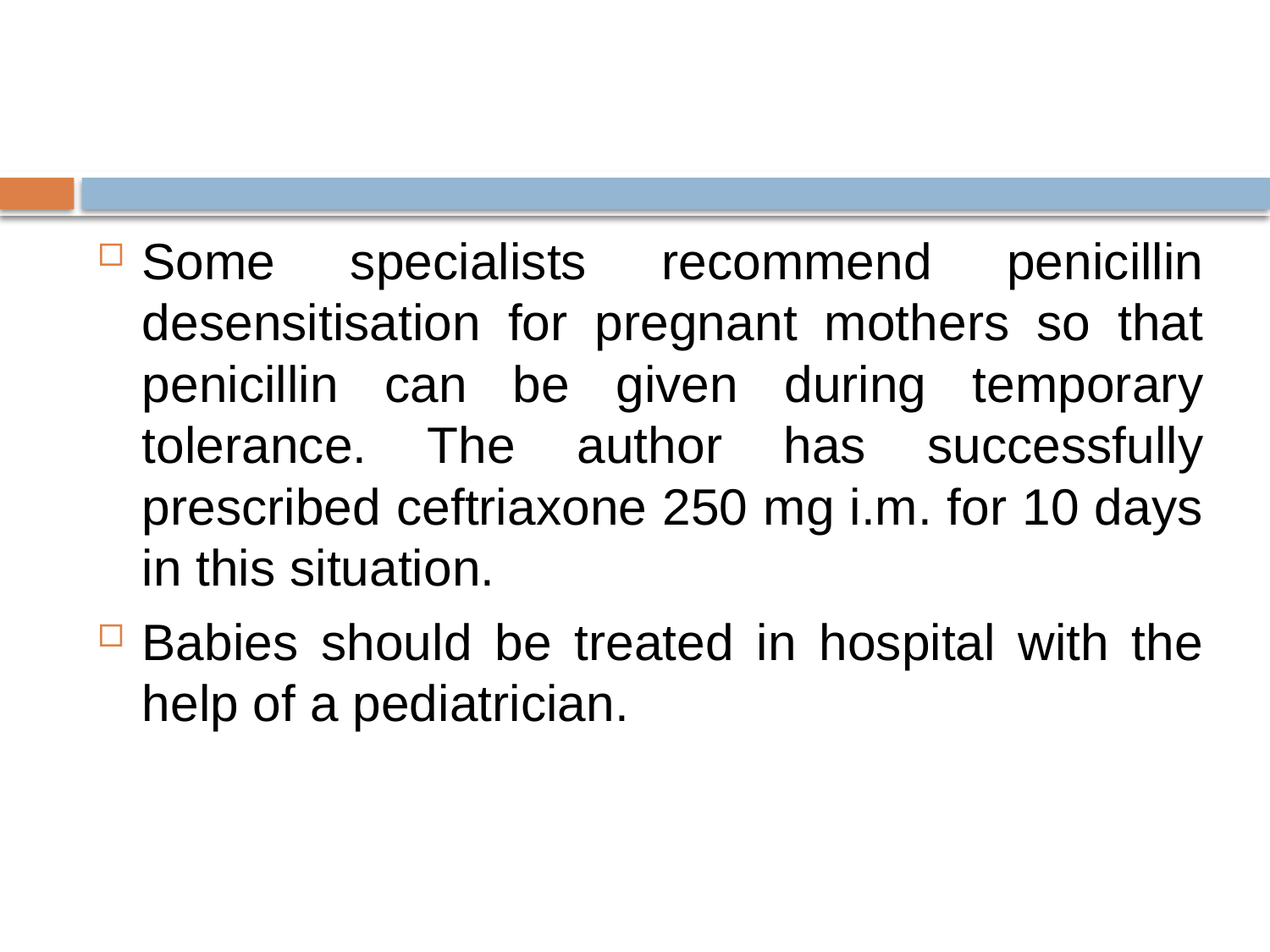

#
Some specialists recommend penicillin desensitisation for pregnant mothers so that penicillin can be given during temporary tolerance. The author has successfully prescribed ceftriaxone 250 mg i.m. for 10 days in this situation.
Babies should be treated in hospital with the help of a pediatrician.